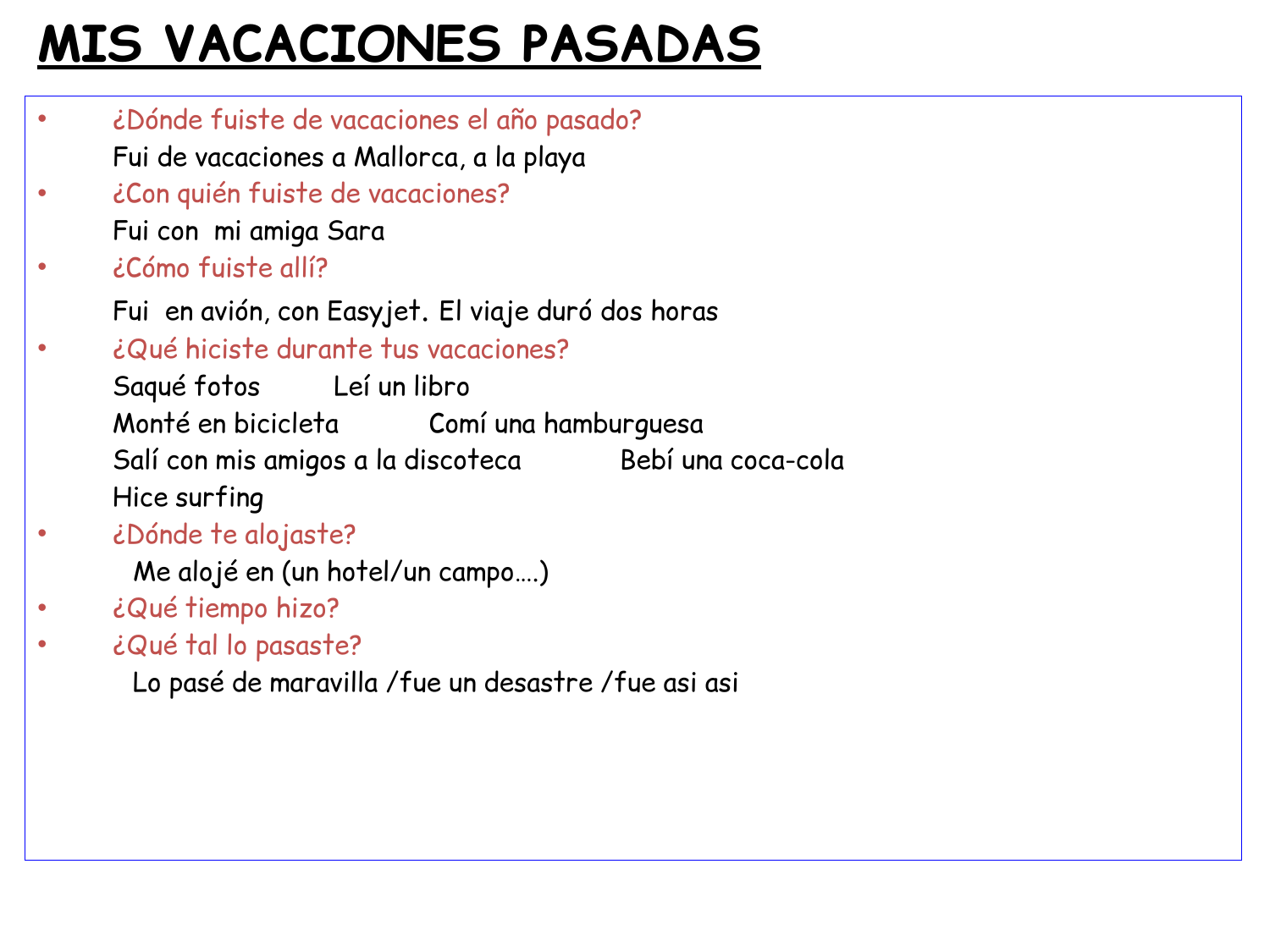

# MIS VACACIONES PASADAS
¿Dónde fuiste de vacaciones el año pasado?
   	Fui de vacaciones a Mallorca, a la playa
¿Con quién fuiste de vacaciones?
	Fui con  mi amiga Sara
¿Cómo fuiste allí?
	Fui  en avión, con Easyjet. El viaje duró dos horas
¿Qué hiciste durante tus vacaciones?
	Saqué fotos			    Leí un libro
	Monté en bicicleta		    Comí una hamburguesa
	Salí con mis amigos a la discoteca	    Bebí una coca-cola
	Hice surfing
¿Dónde te alojaste?
	Me alojé en (un hotel/un campo….)
¿Qué tiempo hizo?
¿Qué tal lo pasaste?
	Lo pasé de maravilla /fue un desastre /fue asi asi